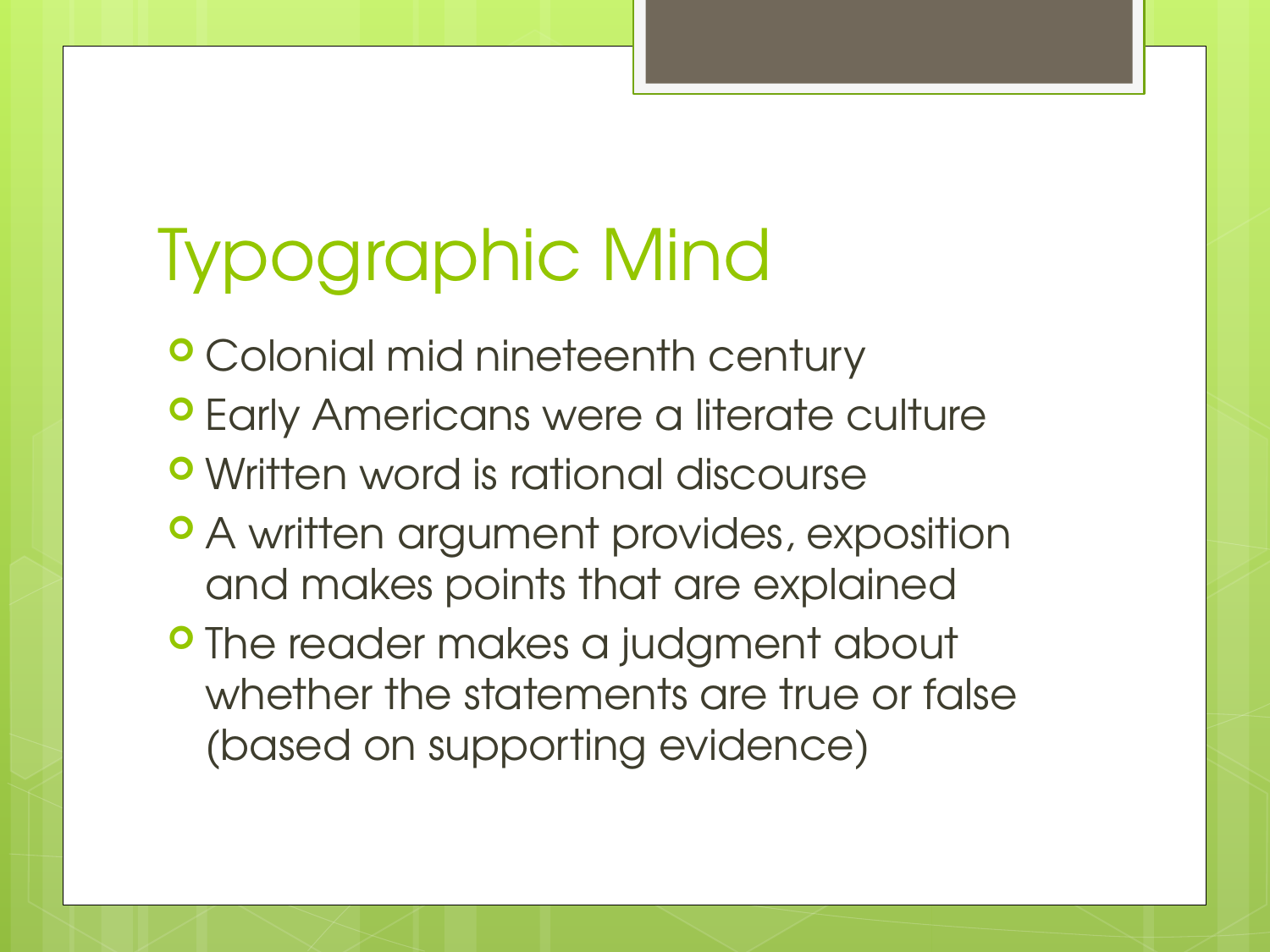

# Typographic Mind
Colonial mid nineteenth century
Early Americans were a literate culture
Written word is rational discourse
A written argument provides, exposition and makes points that are explained
The reader makes a judgment about whether the statements are true or false (based on supporting evidence)